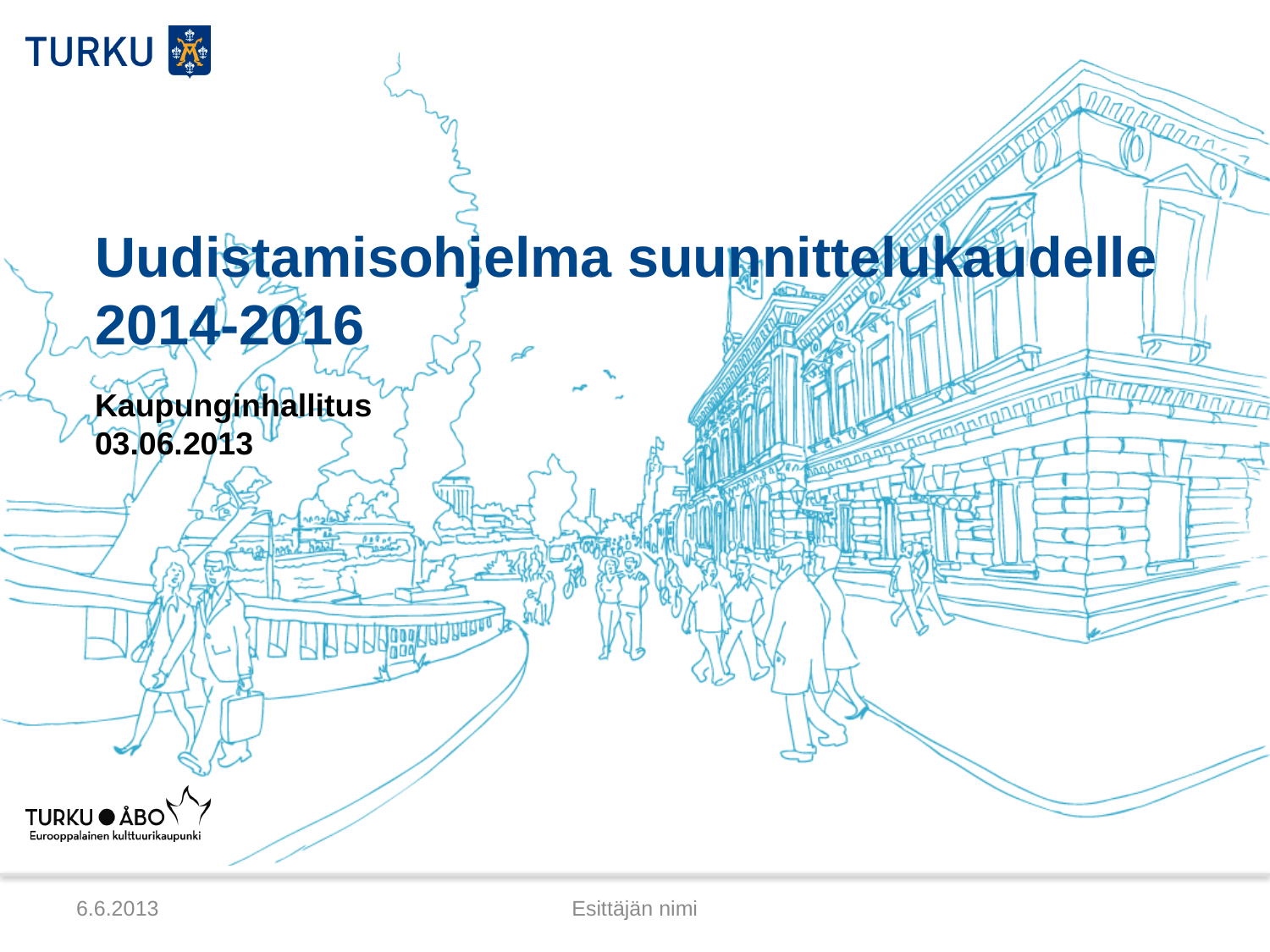

# Uudistamisohjelma suunnittelukaudelle 2014-2016
Kaupunginhallitus
03.06.2013
6.6.2013
Esittäjän nimi